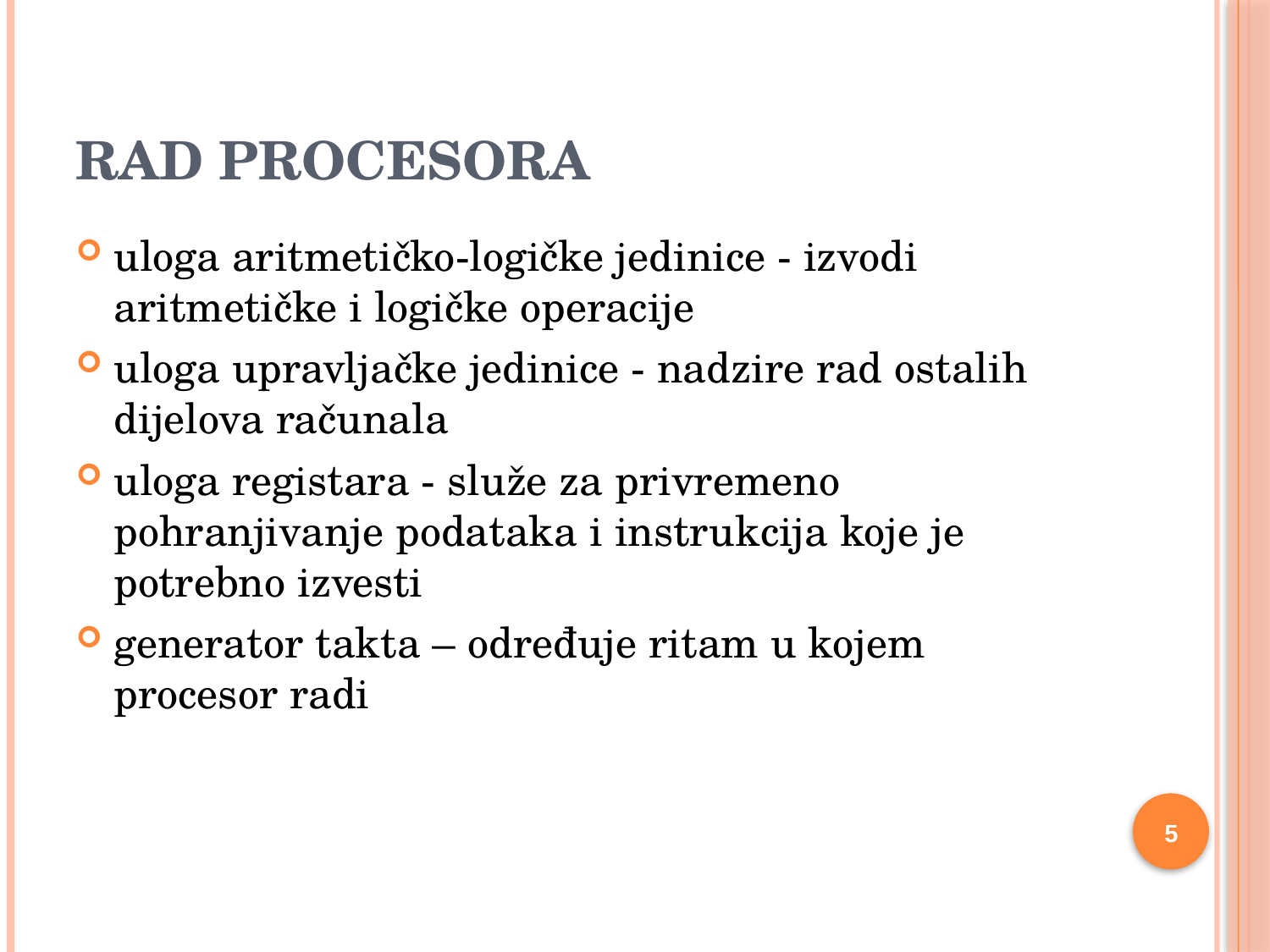

# Rad procesora
uloga aritmetičko-logičke jedinice - izvodi aritmetičke i logičke operacije
uloga upravljačke jedinice - nadzire rad ostalih dijelova računala
uloga registara - služe za privremeno pohranjivanje podataka i instrukcija koje je potrebno izvesti
generator takta – određuje ritam u kojem procesor radi

5